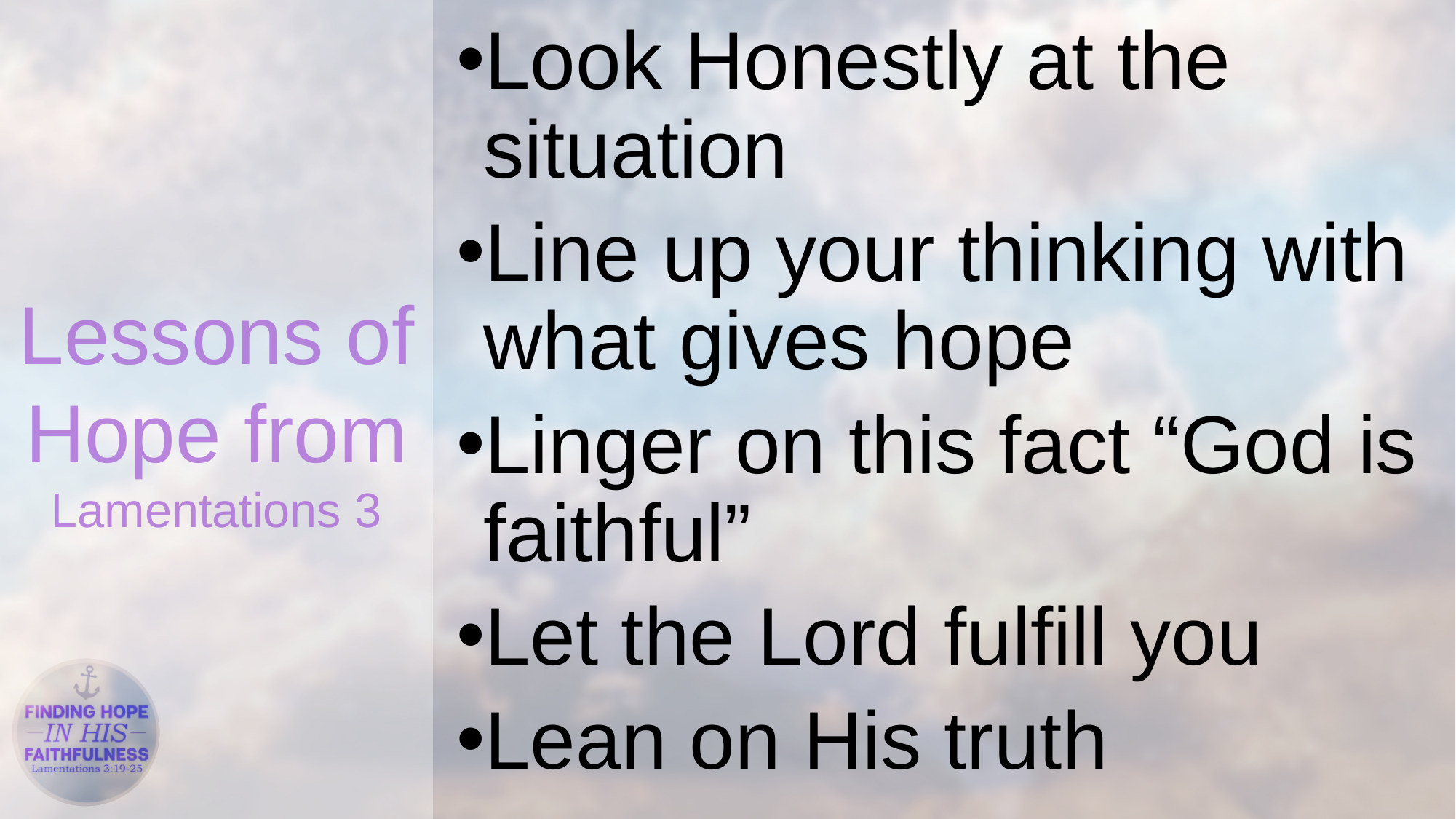

Lessons of Hope from Lamentations 3
Look Honestly at the situation
Line up your thinking with what gives hope
Linger on this fact “God is faithful”
Let the Lord fulfill you
Lean on His truth